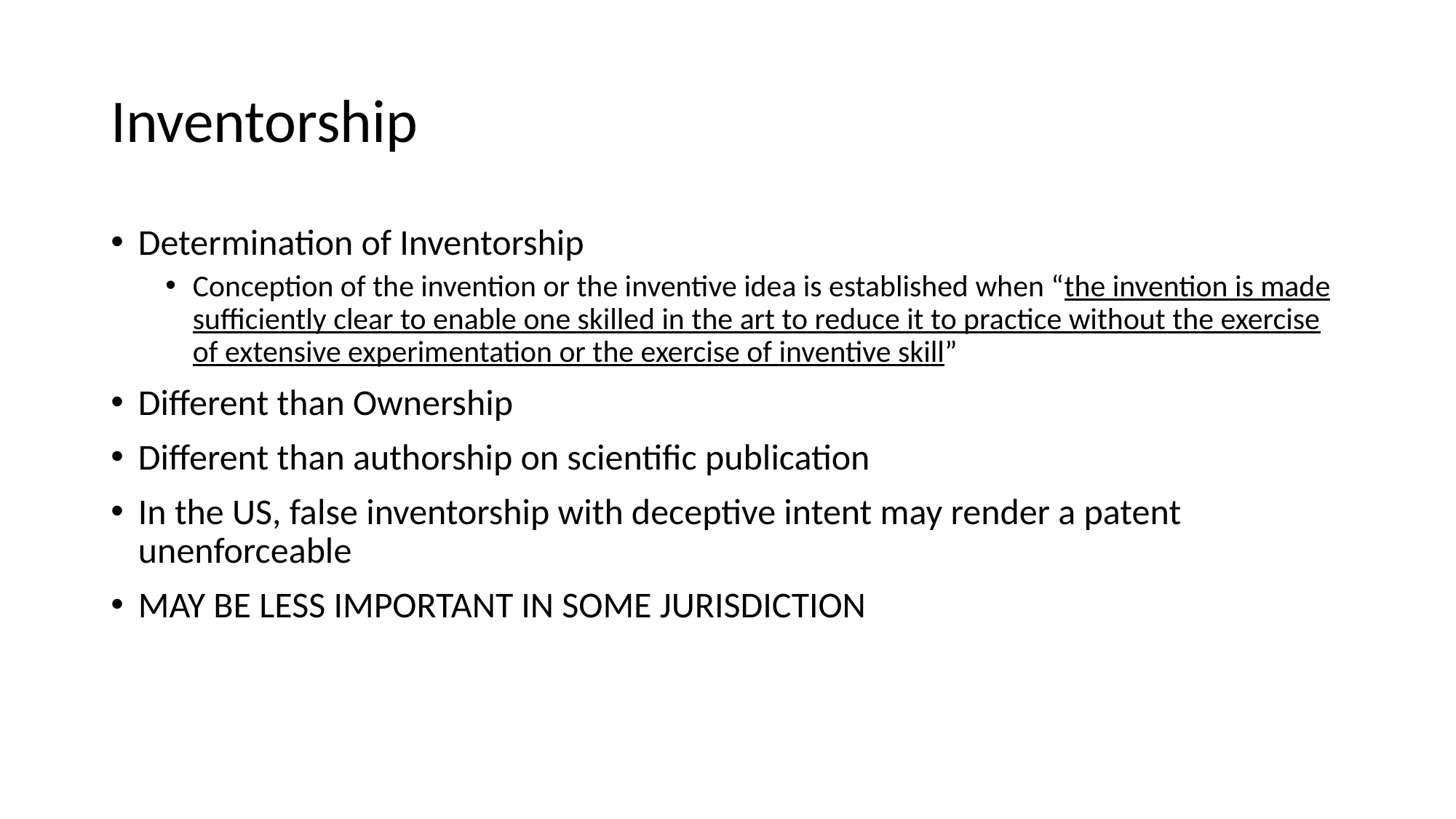

# Inventorship
Determination of Inventorship
Conception of the invention or the inventive idea is established when “the invention is made sufficiently clear to enable one skilled in the art to reduce it to practice without the exercise of extensive experimentation or the exercise of inventive skill”
Different than Ownership
Different than authorship on scientific publication
In the US, false inventorship with deceptive intent may render a patent unenforceable
MAY BE LESS IMPORTANT IN SOME JURISDICTION